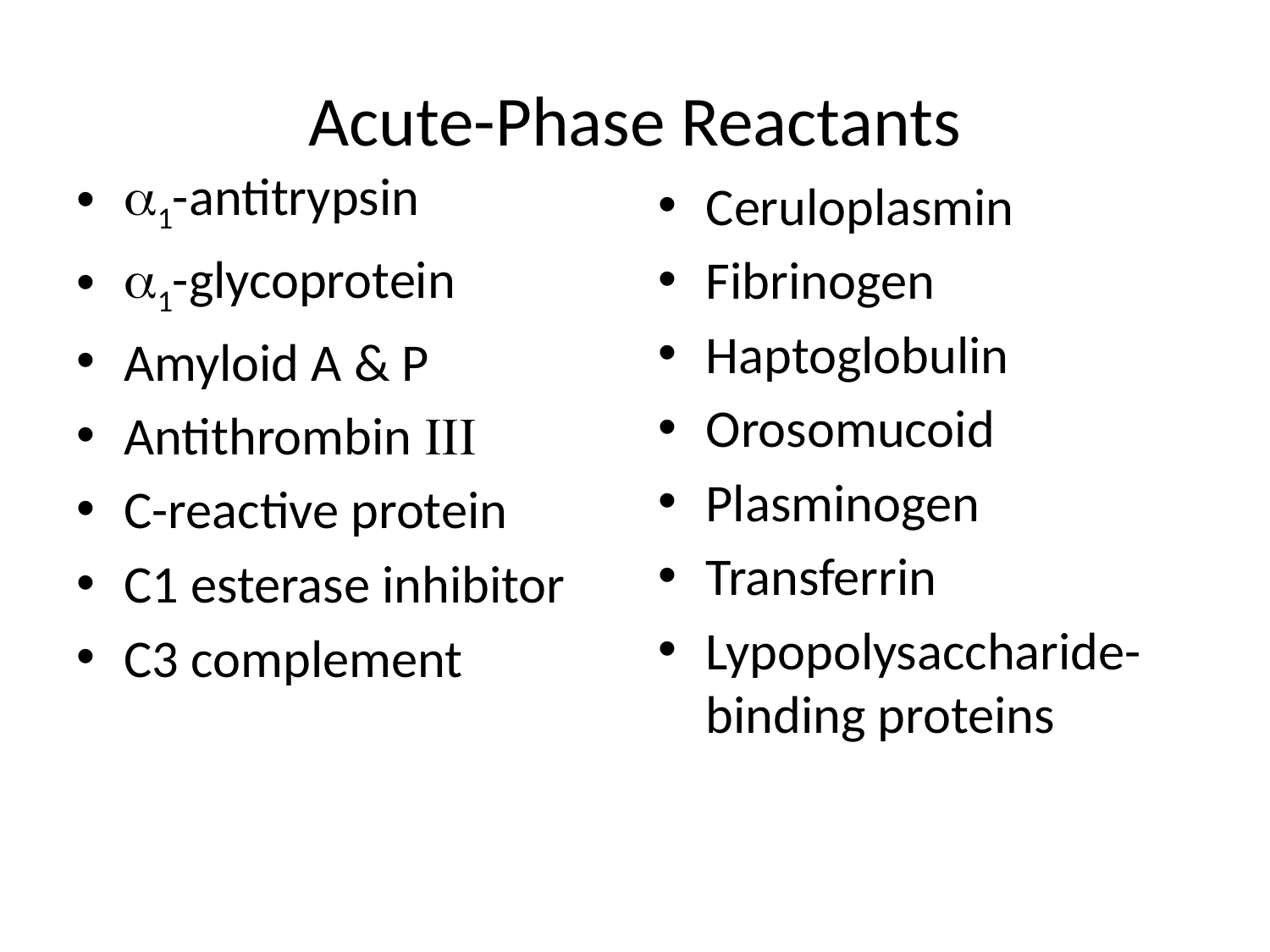

# Acute-Phase Reactants
α1-antitrypsin
α1-glycoprotein
Amyloid A & P
Antithrombin ΙΙΙ
C-reactive protein
C1 esterase inhibitor
C3 complement
Ceruloplasmin
Fibrinogen
Haptoglobulin
Orosomucoid
Plasminogen
Transferrin
Lypopolysaccharide-binding proteins